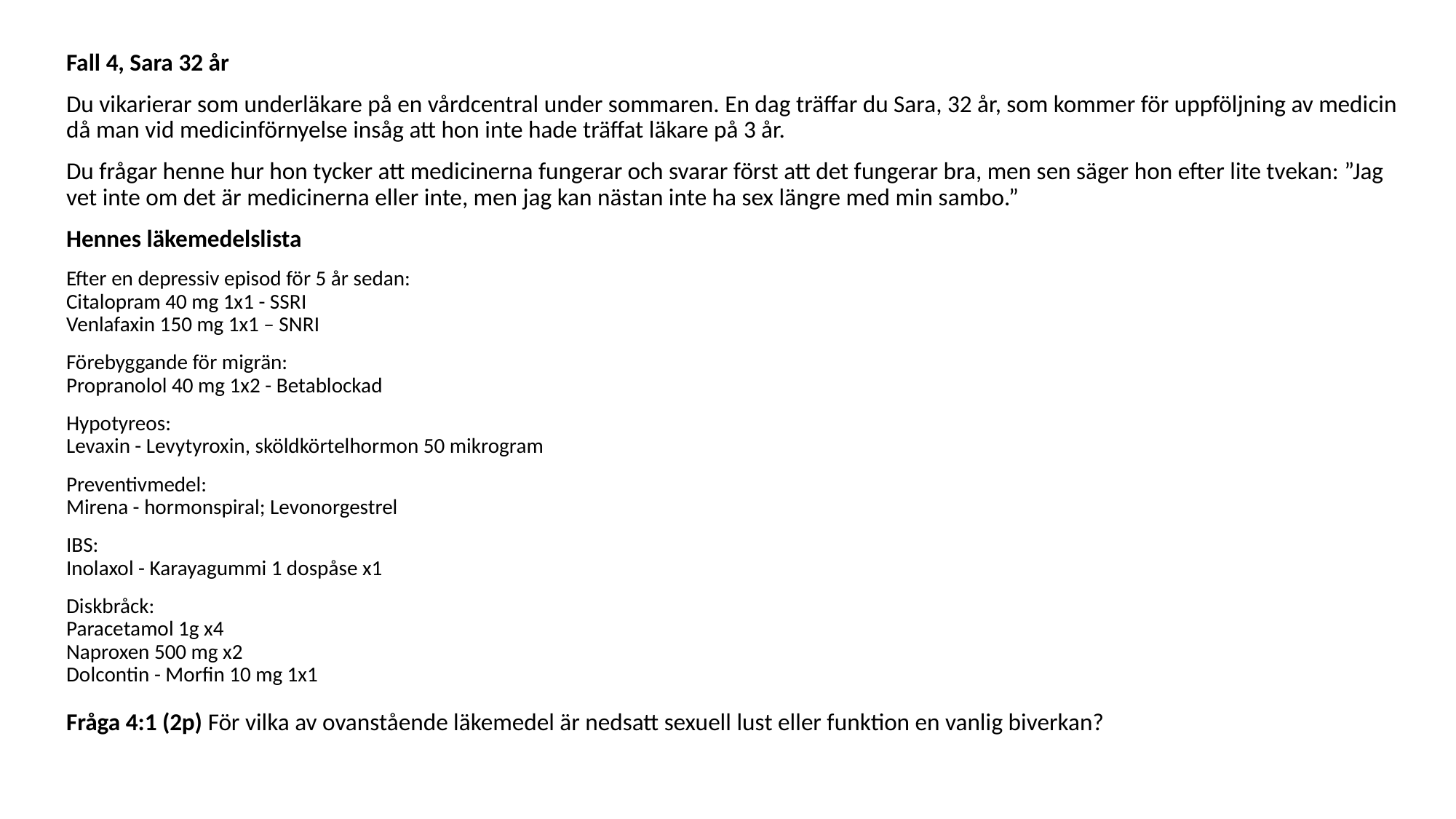

Fall 4, Sara 32 år
Du vikarierar som underläkare på en vårdcentral under sommaren. En dag träffar du Sara, 32 år, som kommer för uppföljning av medicin då man vid medicinförnyelse insåg att hon inte hade träffat läkare på 3 år.
Du frågar henne hur hon tycker att medicinerna fungerar och svarar först att det fungerar bra, men sen säger hon efter lite tvekan: ”Jag vet inte om det är medicinerna eller inte, men jag kan nästan inte ha sex längre med min sambo.”
Hennes läkemedelslista
Efter en depressiv episod för 5 år sedan: 
Citalopram 40 mg 1x1 - SSRI 
Venlafaxin 150 mg 1x1 – SNRI
Förebyggande för migrän: 
Propranolol 40 mg 1x2 - Betablockad
Hypotyreos: 
Levaxin - Levytyroxin, sköldkörtelhormon 50 mikrogram
Preventivmedel: 
Mirena - hormonspiral; Levonorgestrel
IBS: 
Inolaxol - Karayagummi 1 dospåse x1
Diskbråck: 
Paracetamol 1g x4 
Naproxen 500 mg x2 
Dolcontin - Morfin 10 mg 1x1 
Fråga 4:1 (2p) För vilka av ovanstående läkemedel är nedsatt sexuell lust eller funktion en vanlig biverkan?